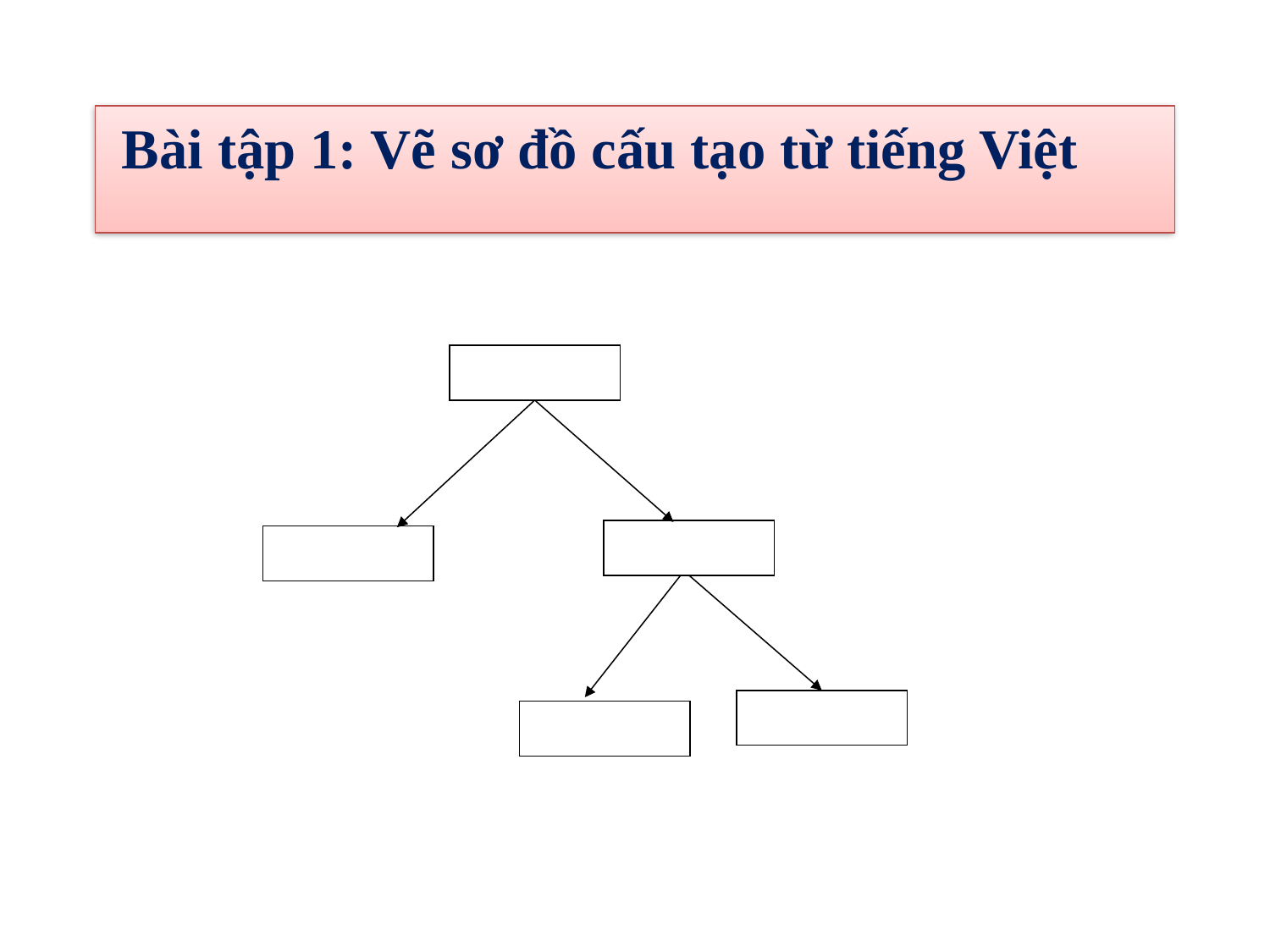

Bài tập 1: Vẽ sơ đồ cấu tạo từ tiếng Việt